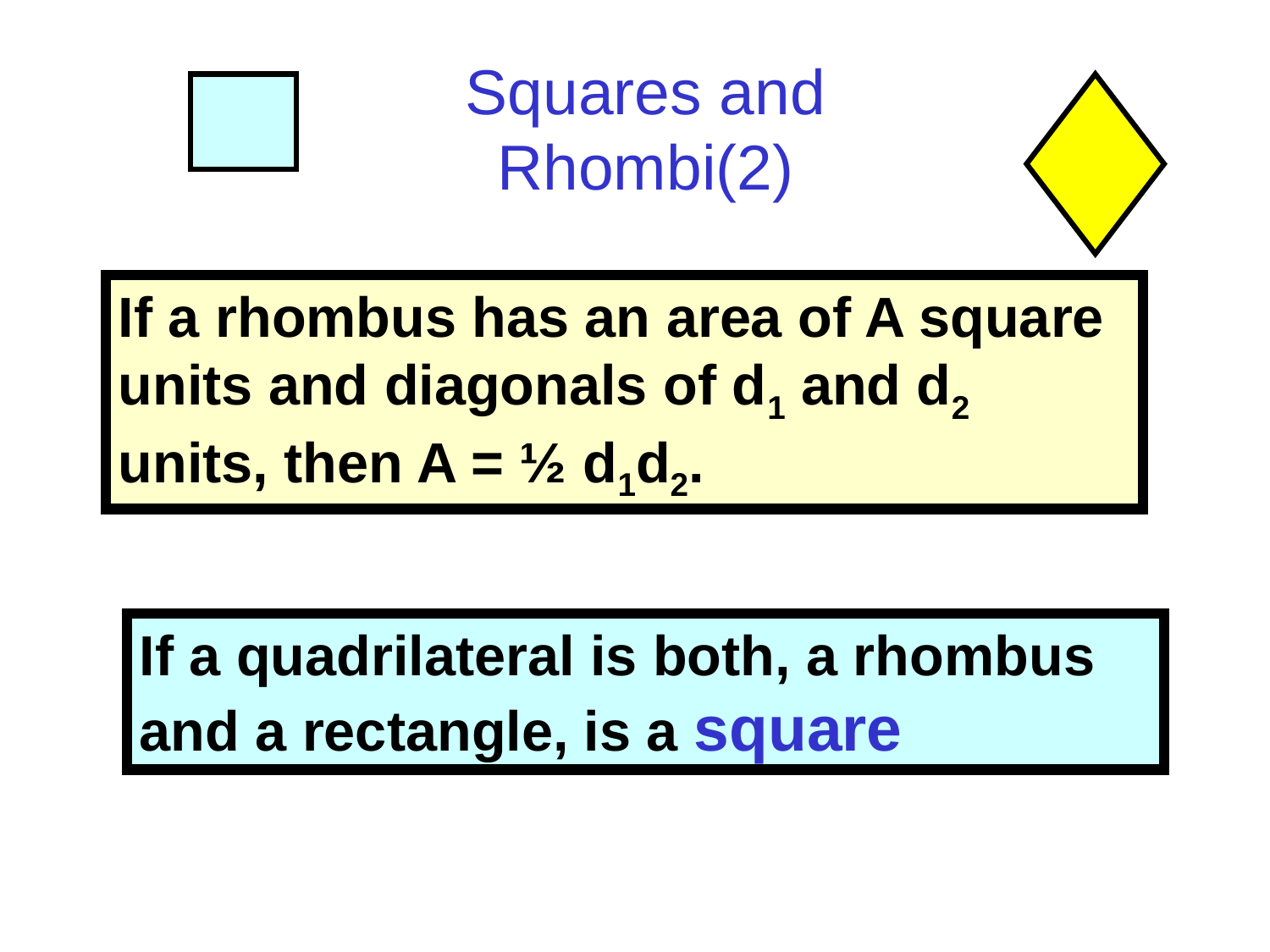

# Squares and Rhombi(2)

If a rhombus has an area of A square units and diagonals of d1 and d2 units, then A = ½ d1d2.
If a quadrilateral is both, a rhombus and a rectangle, is a square